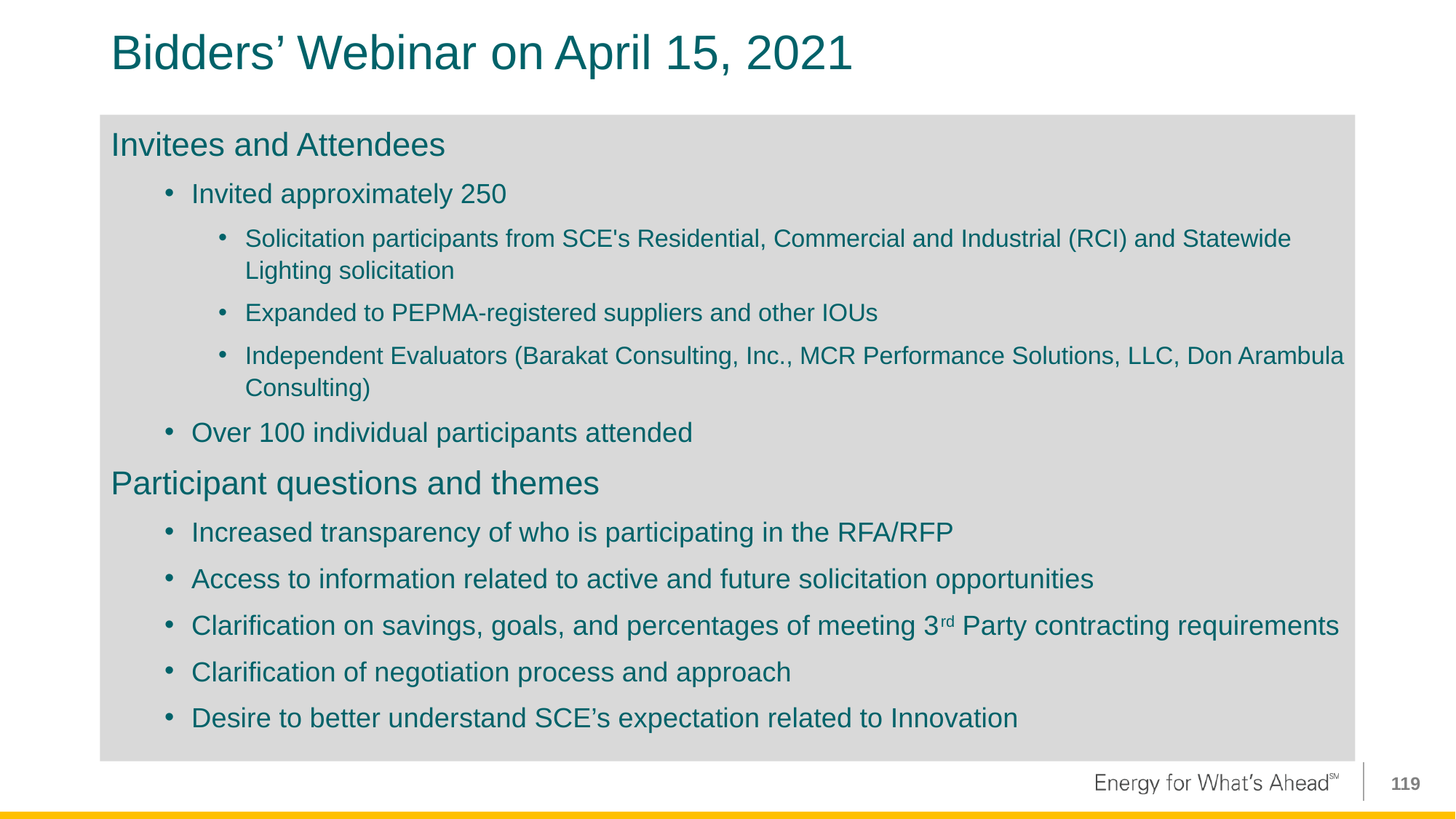

# Bidders’ Webinar on April 15, 2021
Invitees and Attendees
Invited approximately 250
Solicitation participants from SCE's Residential, Commercial and Industrial (RCI) and Statewide Lighting solicitation
Expanded to PEPMA-registered suppliers and other IOUs
Independent Evaluators (Barakat Consulting, Inc., MCR Performance Solutions, LLC, Don Arambula Consulting)
Over 100 individual participants attended
Participant questions and themes
Increased transparency of who is participating in the RFA/RFP
Access to information related to active and future solicitation opportunities
Clarification on savings, goals, and percentages of meeting 3rd Party contracting requirements
Clarification of negotiation process and approach
Desire to better understand SCE’s expectation related to Innovation

119